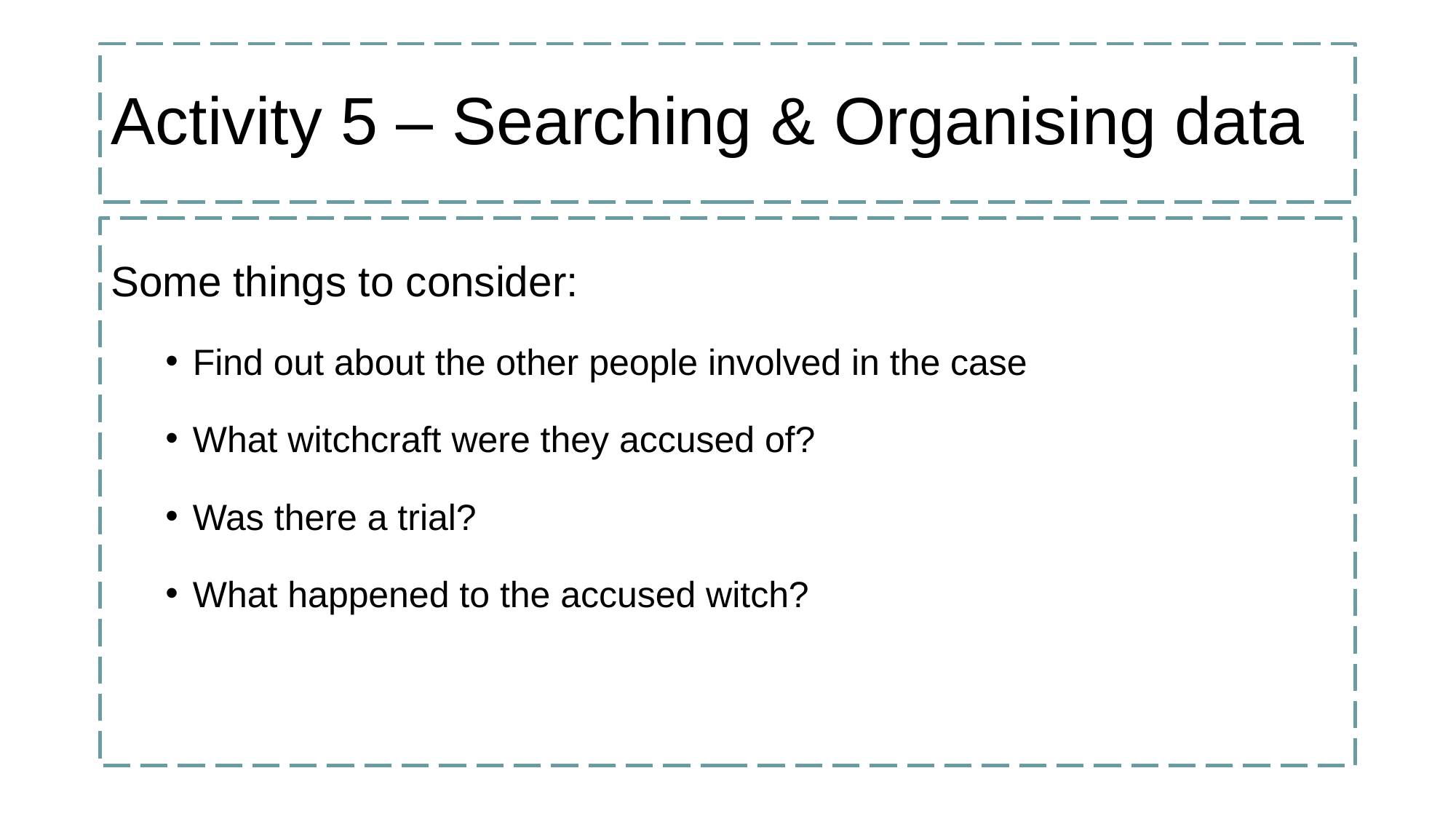

# Activity 5 – Searching & Organising data
Some things to consider:
Find out about the other people involved in the case
What witchcraft were they accused of?
Was there a trial?
What happened to the accused witch?